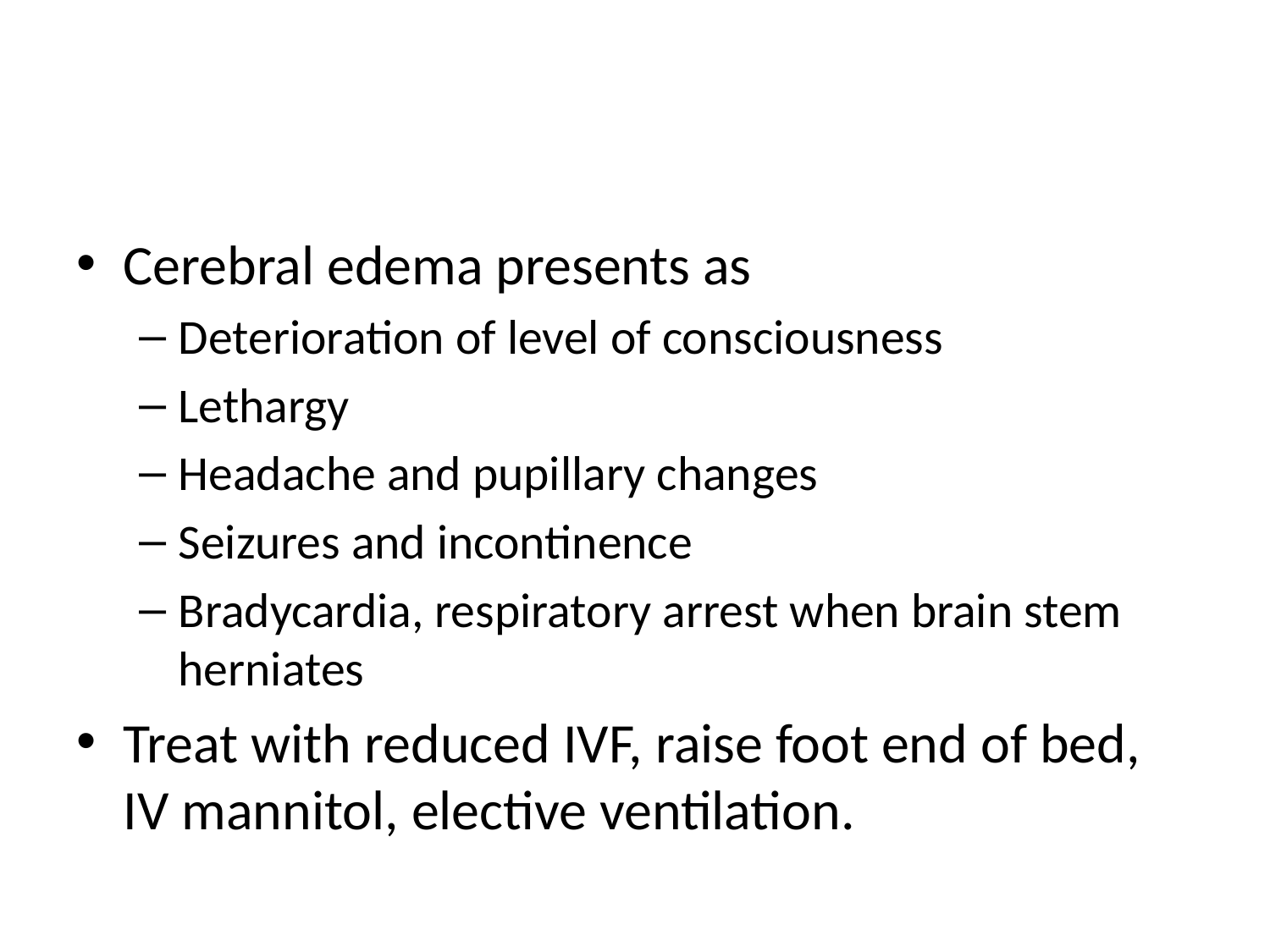

#
Cerebral edema presents as
Deterioration of level of consciousness
Lethargy
Headache and pupillary changes
Seizures and incontinence
Bradycardia, respiratory arrest when brain stem herniates
Treat with reduced IVF, raise foot end of bed, IV mannitol, elective ventilation.